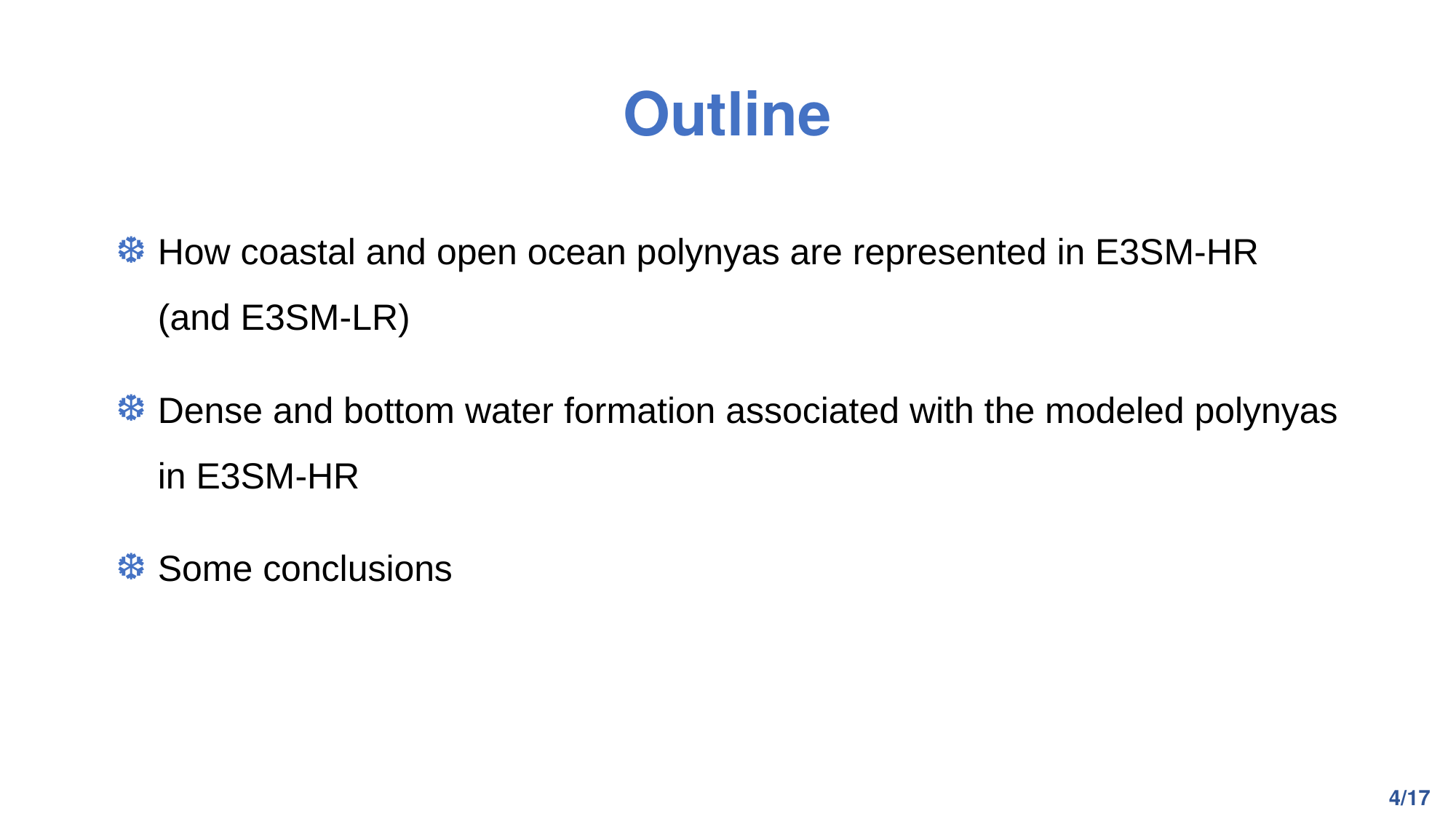

Outline
How coastal and open ocean polynyas are represented in E3SM-HR (and E3SM-LR)
Dense and bottom water formation associated with the modeled polynyas in E3SM-HR
Some conclusions
4/17